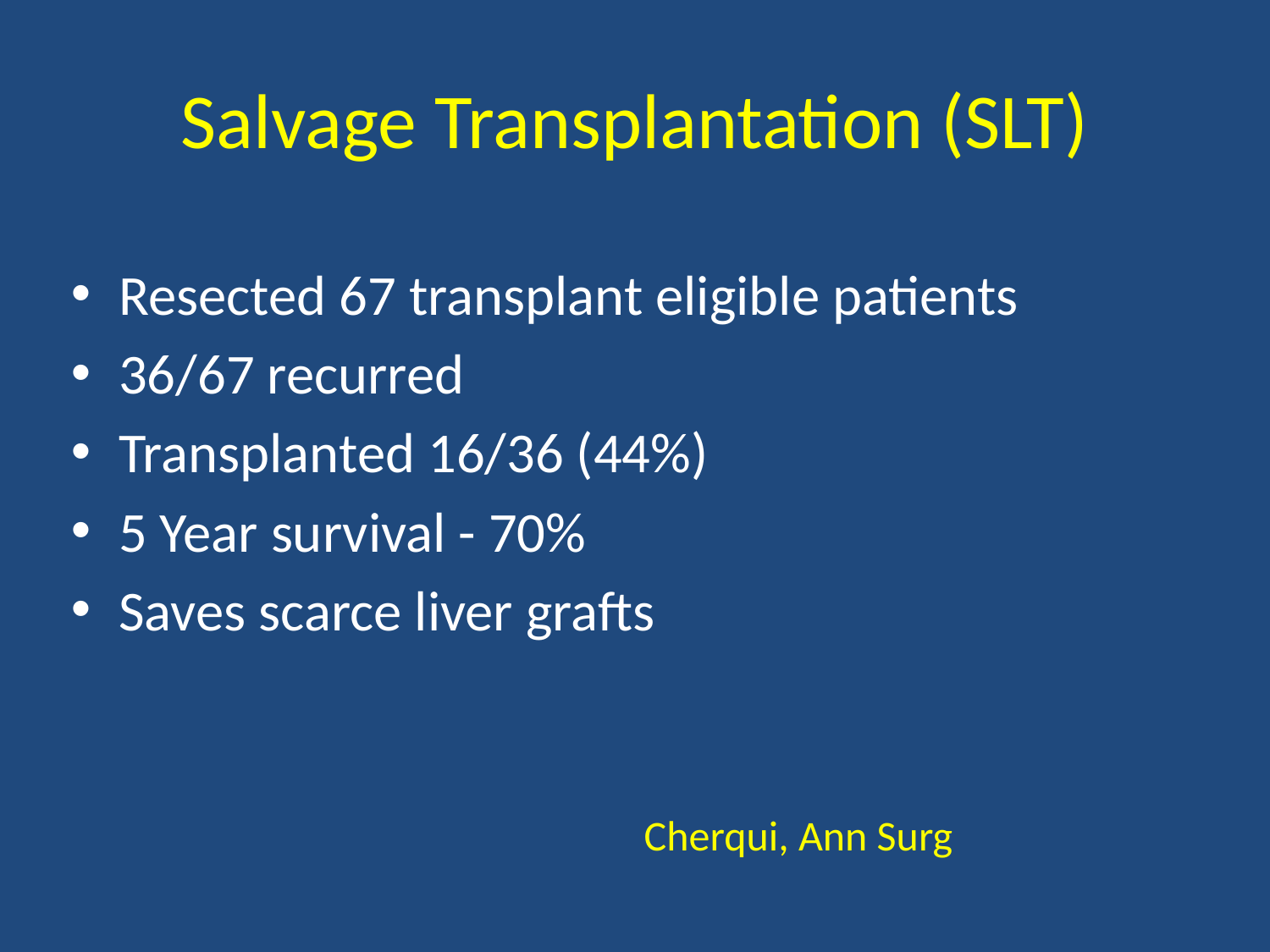

# Salvage Transplantation (SLT)
Resected 67 transplant eligible patients
36/67 recurred
Transplanted 16/36 (44%)
5 Year survival - 70%
Saves scarce liver grafts
Cherqui, Ann Surg